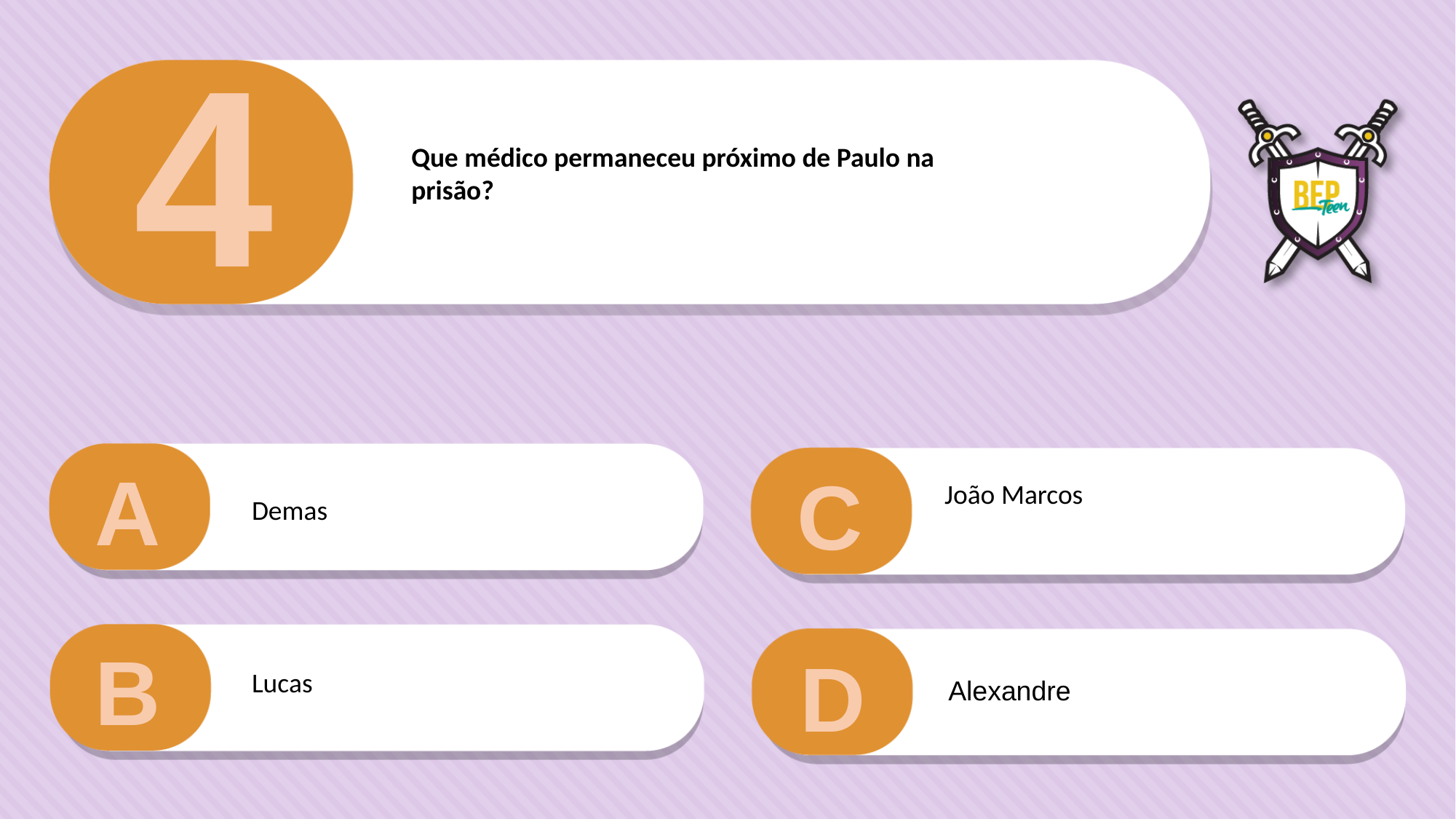

4
Que médico permaneceu próximo de Paulo na
prisão?
A
C
João Marcos
Demas
B
D
Lucas
Alexandre